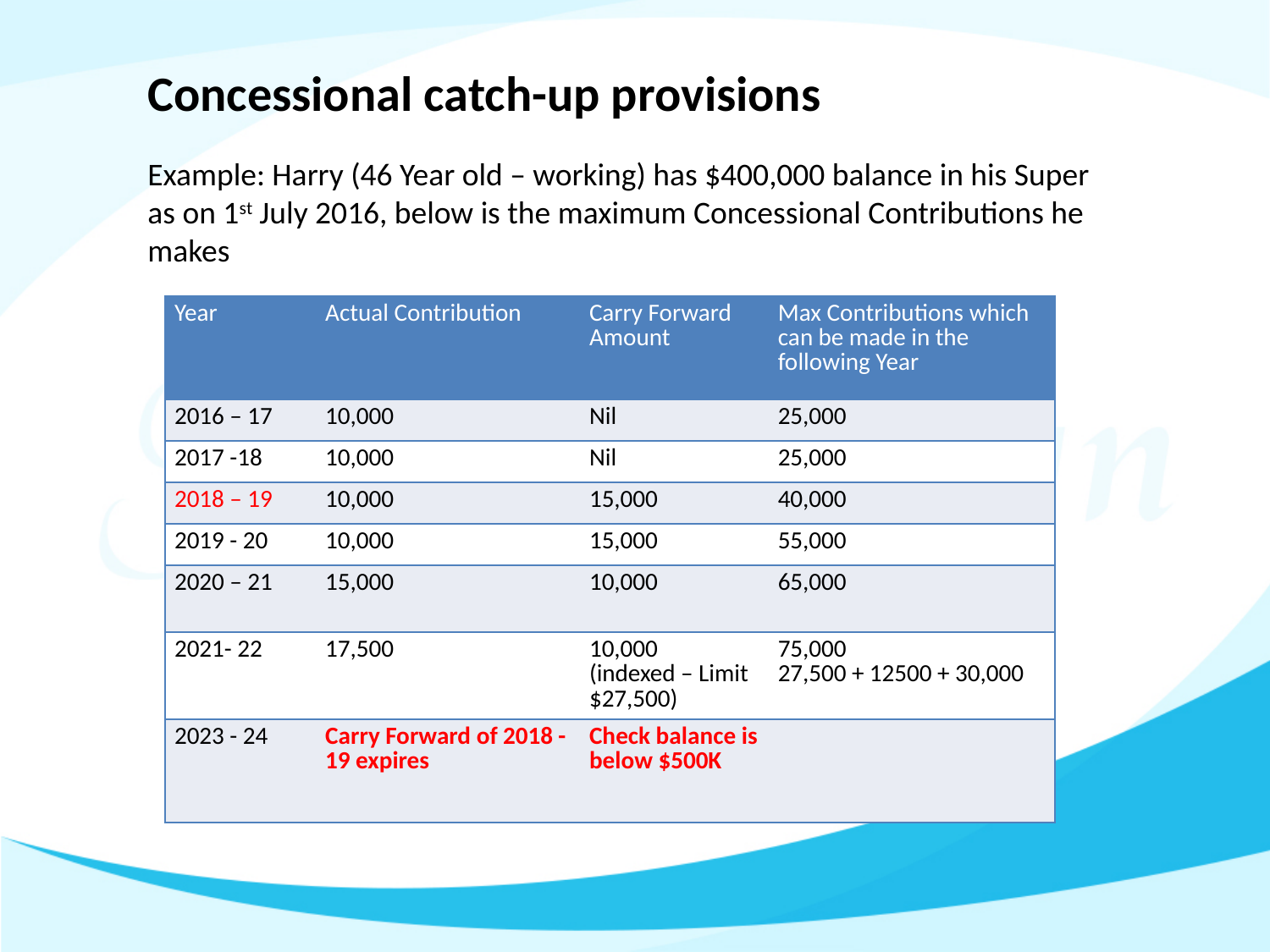

# Concessional catch-up provisions
Example: Harry (46 Year old – working) has $400,000 balance in his Super as on 1st July 2016, below is the maximum Concessional Contributions he makes

| Year | Actual Contribution | Carry Forward Amount | Max Contributions which can be made in the following Year |
| --- | --- | --- | --- |
| 2016 – 17 | 10,000 | Nil | 25,000 |
| 2017 -18 | 10,000 | Nil | 25,000 |
| 2018 – 19 | 10,000 | 15,000 | 40,000 |
| 2019 - 20 | 10,000 | 15,000 | 55,000 |
| 2020 – 21 | 15,000 | 10,000 | 65,000 |
| 2021- 22 | 17,500 | 10,000 (indexed – Limit $27,500) | 75,000 27,500 + 12500 + 30,000 |
| 2023 - 24 | Carry Forward of 2018 -19 expires | Check balance is below $500K |  |